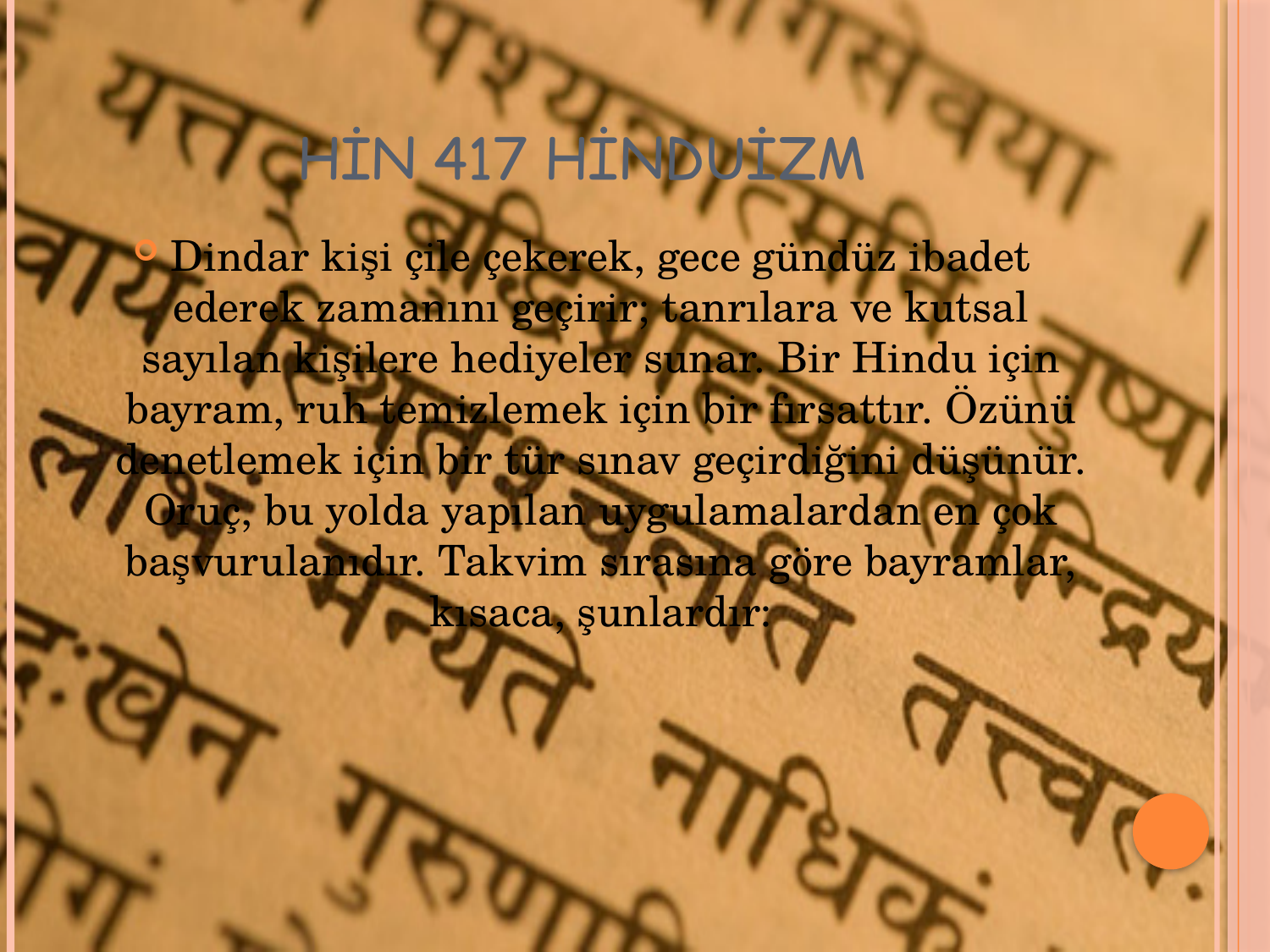

# HİN 417 HİNDUİZM
Dindar kişi çile çekerek, gece gündüz ibadet ederek zamanını geçirir; tanrılara ve kutsal sayılan kişilere hediyeler sunar. Bir Hindu için bayram, ruh temizlemek için bir fırsattır. Özünü denetlemek için bir tür sınav geçirdiğini düşünür. Oruç, bu yolda yapılan uygulamalardan en çok başvurulanıdır. Takvim sırasına göre bayramlar, kısaca, şunlardır: